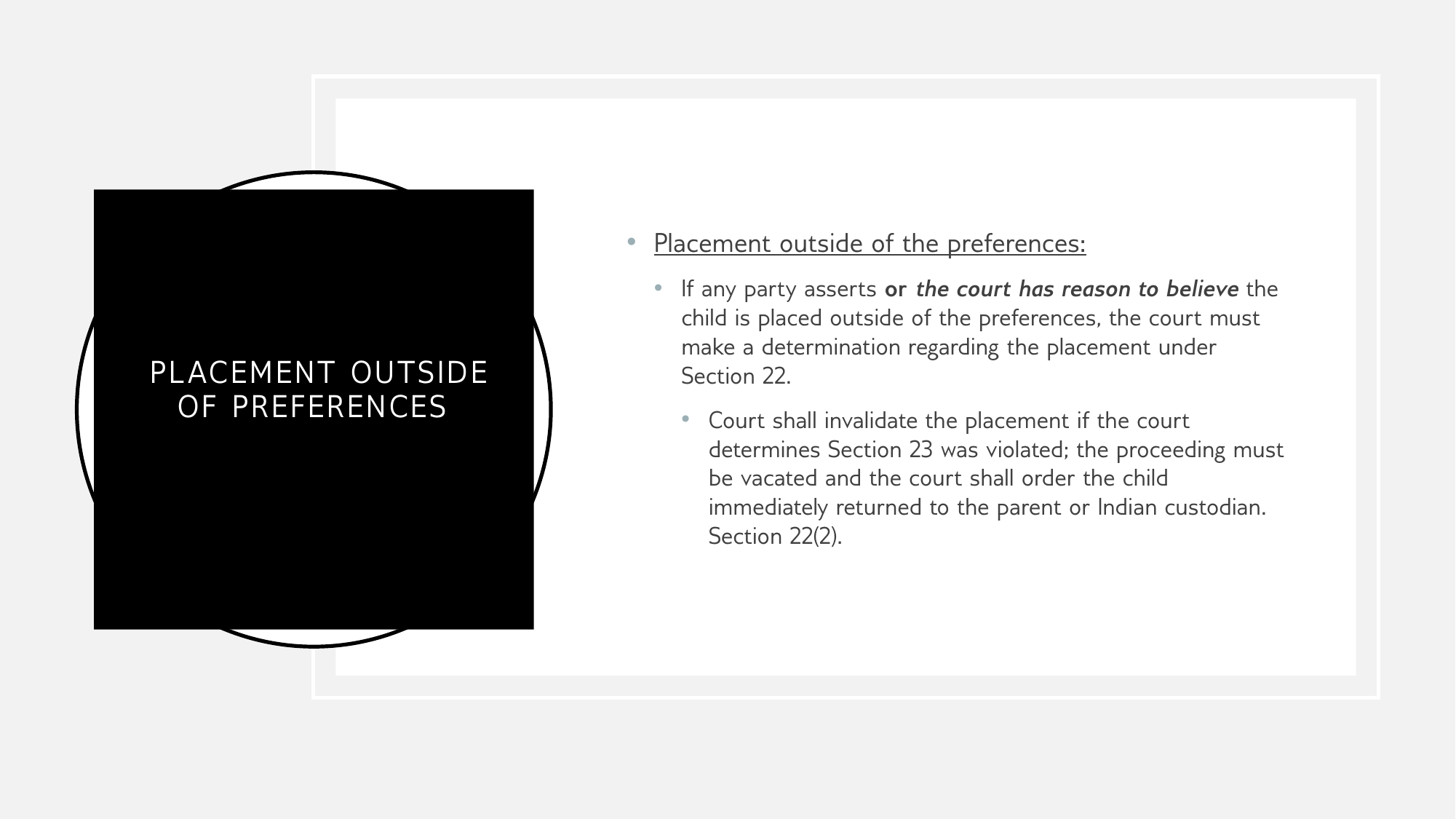

Placement outside of the preferences:
If any party asserts or the court has reason to believe the child is placed outside of the preferences, the court must make a determination regarding the placement under Section 22.
Court shall invalidate the placement if the court determines Section 23 was violated; the proceeding must be vacated and the court shall order the child immediately returned to the parent or Indian custodian.  Section 22(2).

# Placement outside of preferences